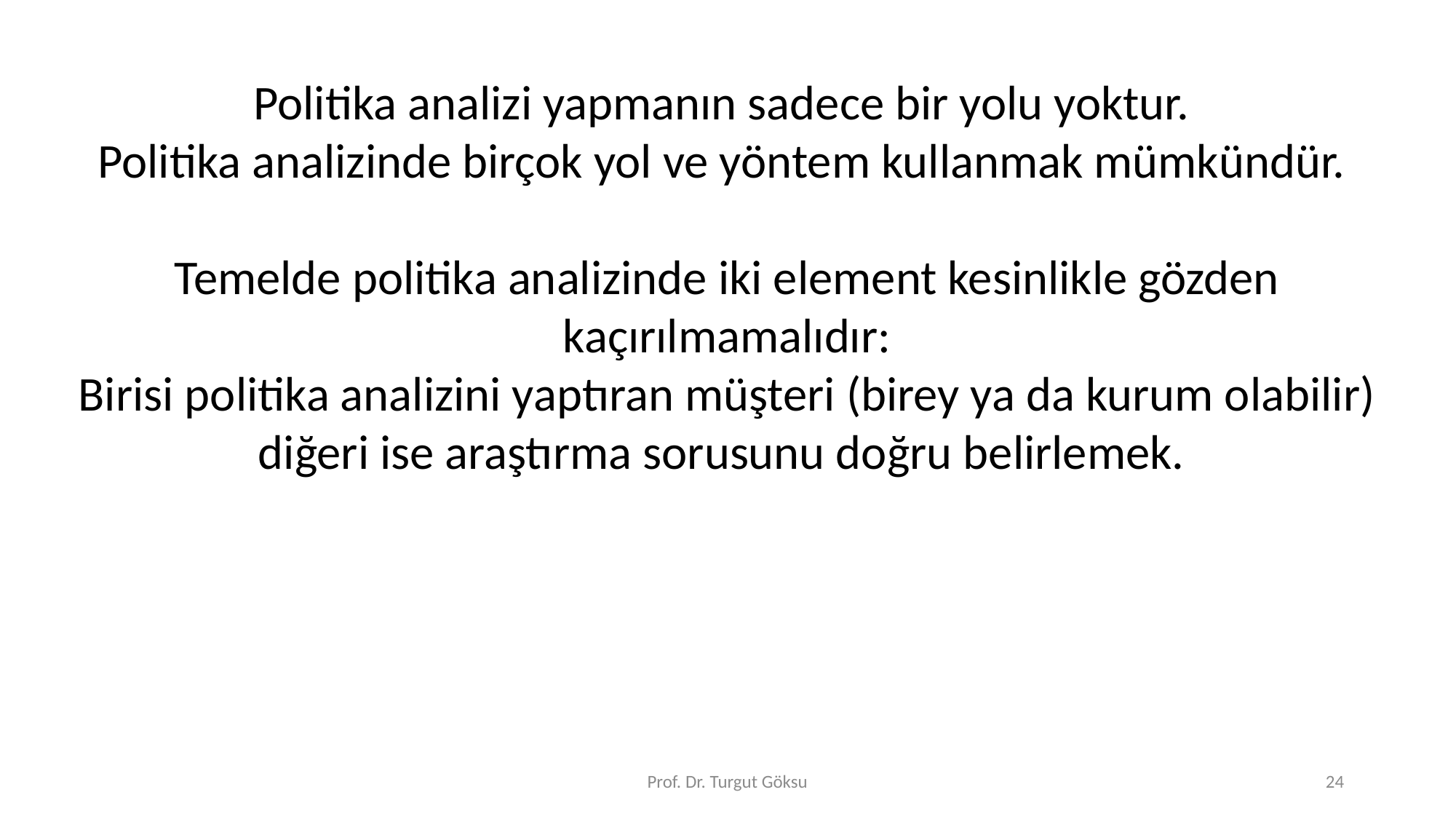

Politika analizi yapmanın sadece bir yolu yoktur.
Politika analizinde birçok yol ve yöntem kullanmak mümkündür.

Temelde politika analizinde iki element kesinlikle gözden kaçırılmamalıdır:
Birisi politika analizini yaptıran müşteri (birey ya da kurum olabilir) diğeri ise araştırma sorusunu doğru belirlemek.
Prof. Dr. Turgut Göksu
24